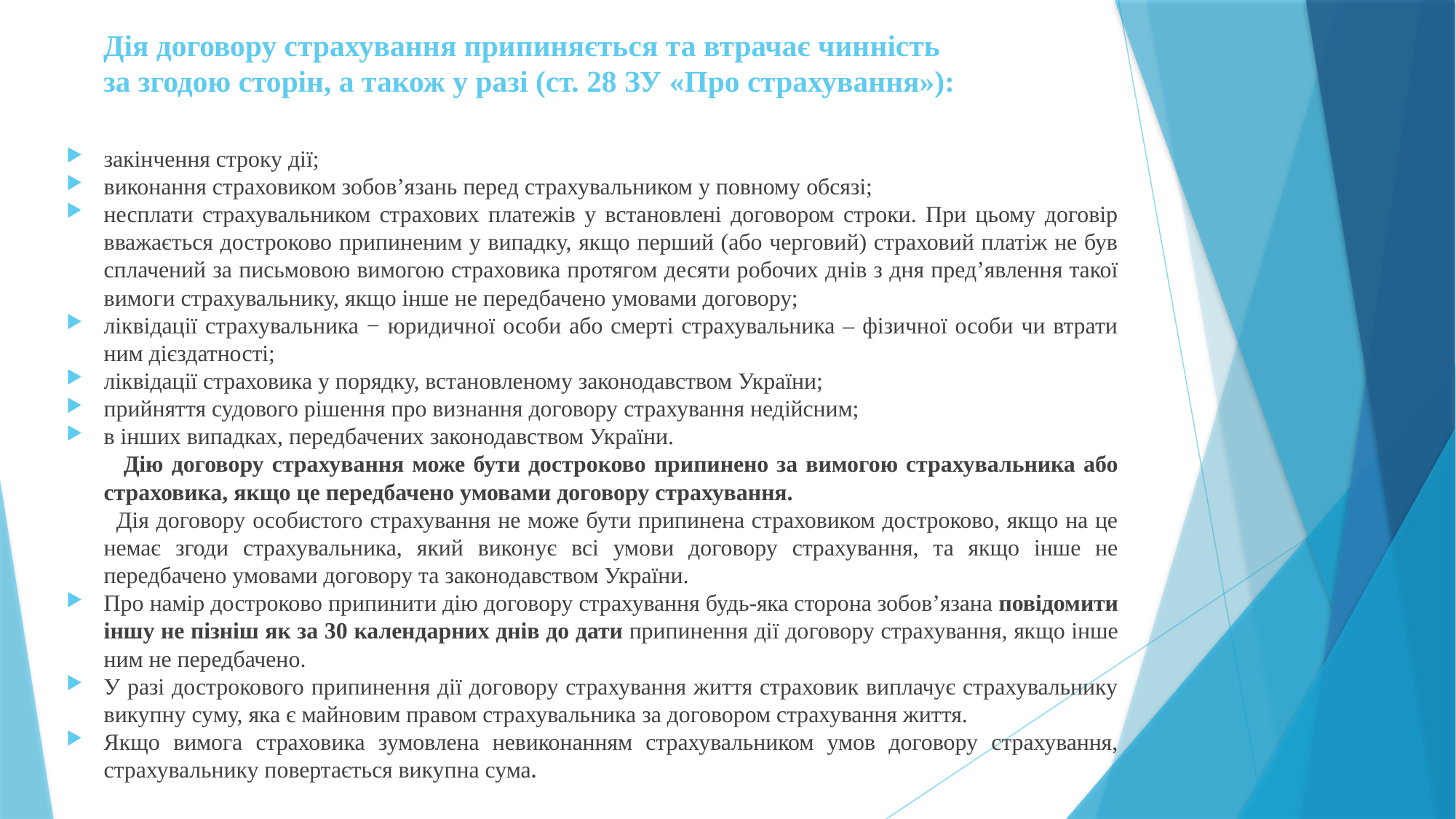

# Дія договору страхування припиняється та втрачає чинність за згодою сторін, а також у разі (ст. 28 ЗУ «Про страхування»):
закінчення строку дії;
виконання страховиком зобов’язань перед страхувальником у повному обсязі;
несплати страхувальником страхових платежів у встановлені договором строки. При цьому договір вважається достроково припиненим у випадку, якщо перший (або черговий) страховий платіж не був сплачений за письмовою вимогою страховика протягом десяти робочих днів з дня пред’явлення такої вимоги страхувальнику, якщо інше не передбачено умовами договору;
ліквідації страхувальника − юридичної особи або смерті страхувальника – фізичної особи чи втрати ним дієздатності;
ліквідації страховика у порядку, встановленому законодавством України;
прийняття судового рішення про визнання договору страхування недійсним;
в інших випадках, передбачених законодавством України.
       Дію договору страхування може бути достроково припинено за вимогою страхувальника або страховика, якщо це передбачено умовами договору страхування.
       Дія договору особистого страхування не може бути припинена страховиком достроково, якщо на це немає згоди страхувальника, який виконує всі умови договору страхування, та якщо інше не передбачено умовами договору та законодавством України.
Про намір достроково припинити дію договору страхування будь-яка сторона зобов’язана повідомити іншу не пізніш як за 30 календарних днів до дати припинення дії договору страхування, якщо інше ним не передбачено.
У разі дострокового припинення дії договору страхування життя страховик виплачує страхувальнику викупну суму, яка є майновим правом страхувальника за договором страхування життя.
Якщо вимога страховика зумовлена невиконанням страхувальником умов договору страхування, страхувальнику повертається викупна сума.